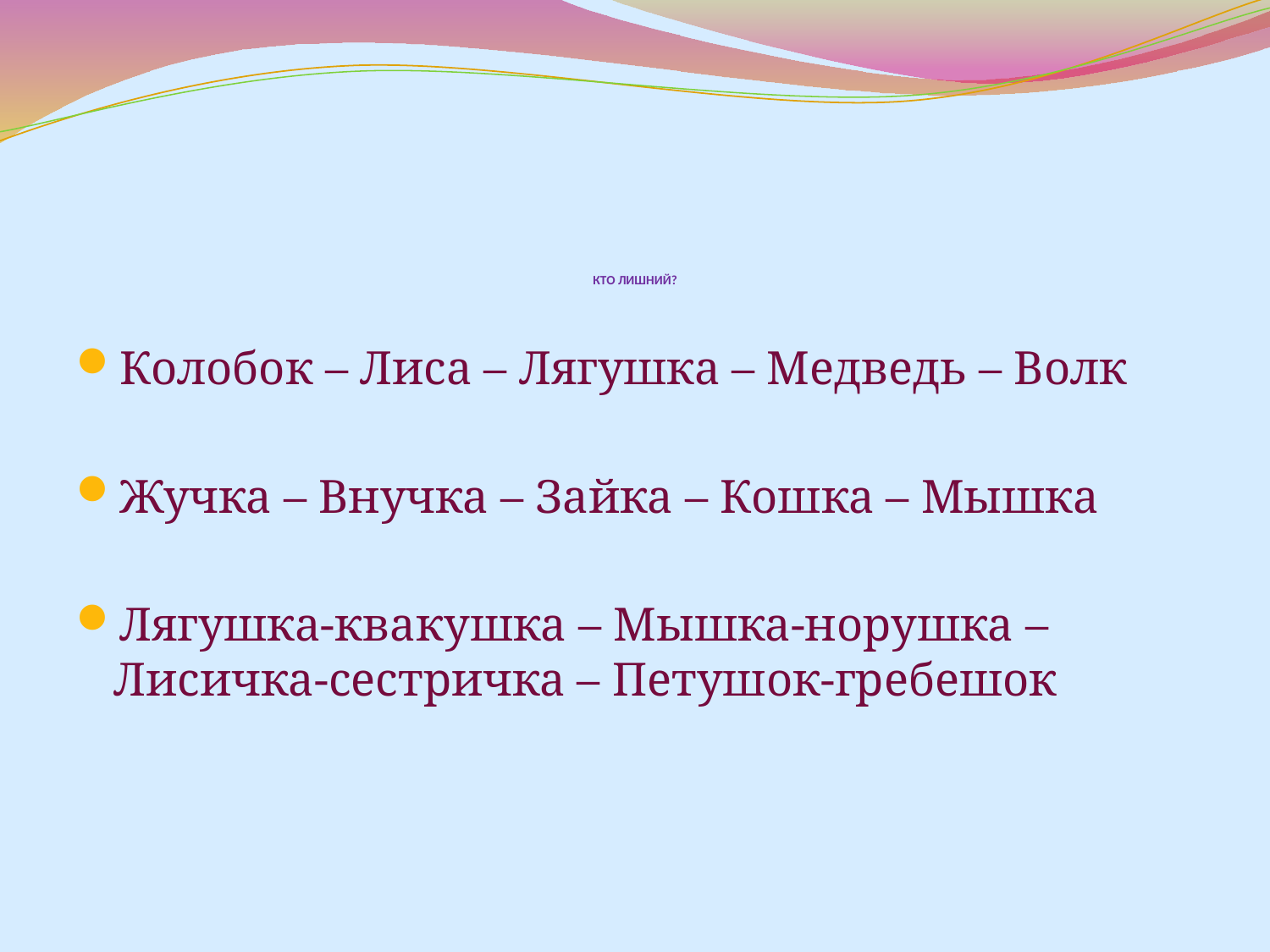

# Кто лишний?

Колобок – Лиса – Лягушка – Медведь – Волк

Жучка – Внучка – Зайка – Кошка – Мышка

Лягушка-квакушка – Мышка-норушка – Лисичка-сестричка – Петушок-гребешок